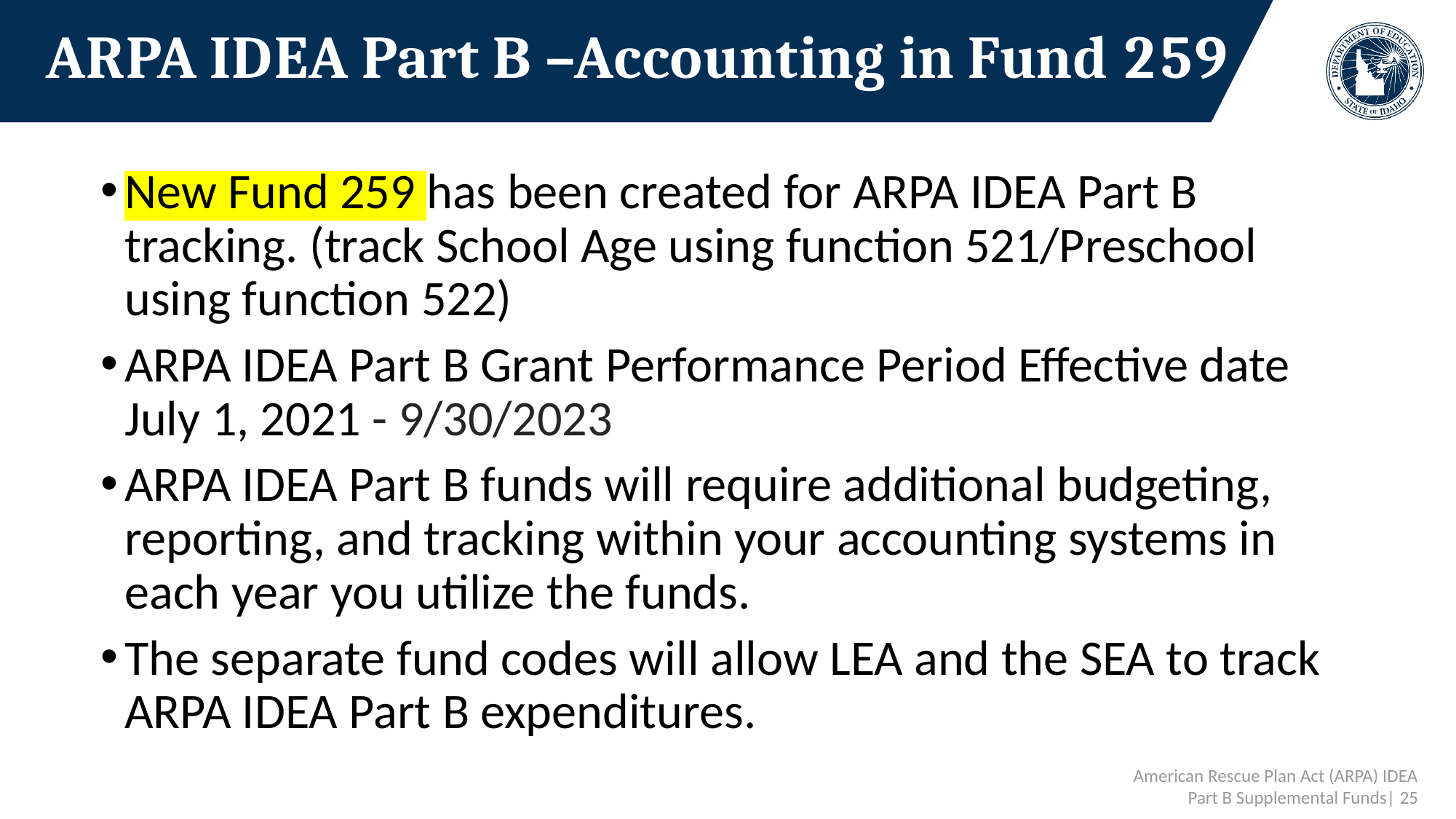

# ARPA IDEA Part B –Accounting in Fund 259
New Fund 259 has been created for ARPA IDEA Part B tracking. (track School Age using function 521/Preschool using function 522)
ARPA IDEA Part B Grant Performance Period Effective date July 1, 2021 - 9/30/2023
ARPA IDEA Part B funds will require additional budgeting, reporting, and tracking within your accounting systems in each year you utilize the funds.
The separate fund codes will allow LEA and the SEA to track ARPA IDEA Part B expenditures.

 American Rescue Plan Act (ARPA) IDEA Part B Supplemental Funds| 25